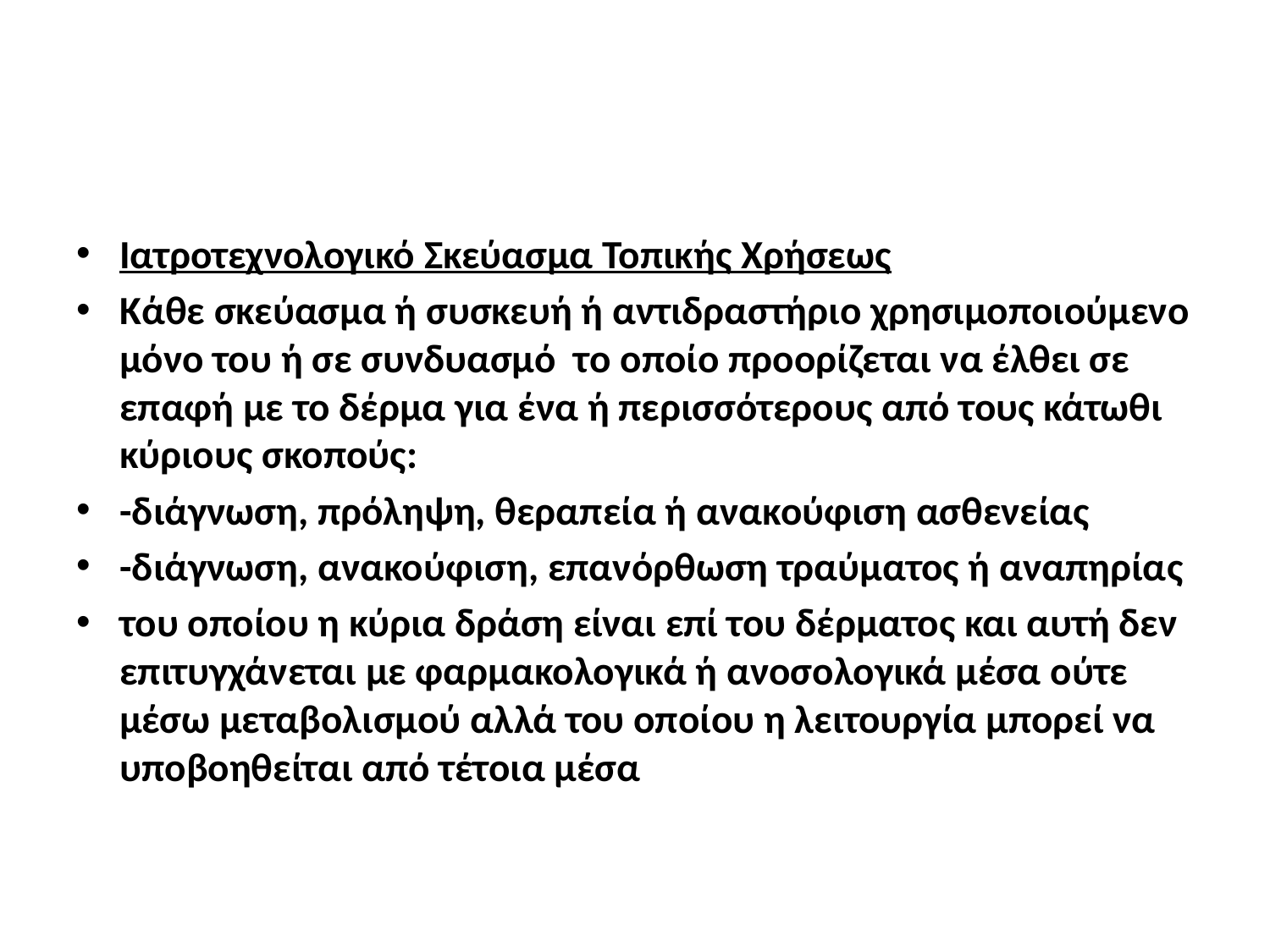

Ιατροτεχνολογικό Σκεύασμα Τοπικής Χρήσεως
Κάθε σκεύασμα ή συσκευή ή αντιδραστήριο χρησιμοποιούμενο μόνο του ή σε συνδυασμό  το οποίο προορίζεται να έλθει σε επαφή με το δέρμα για ένα ή περισσότερους από τους κάτωθι κύριους σκοπούς:
-διάγνωση, πρόληψη, θεραπεία ή ανακούφιση ασθενείας
-διάγνωση, ανακούφιση, επανόρθωση τραύματος ή αναπηρίας
του οποίου η κύρια δράση είναι επί του δέρματος και αυτή δεν επιτυγχάνεται με φαρμακολογικά ή ανοσολογικά μέσα ούτε μέσω μεταβολισμού αλλά του οποίου η λειτουργία μπορεί να υποβοηθείται από τέτοια μέσα